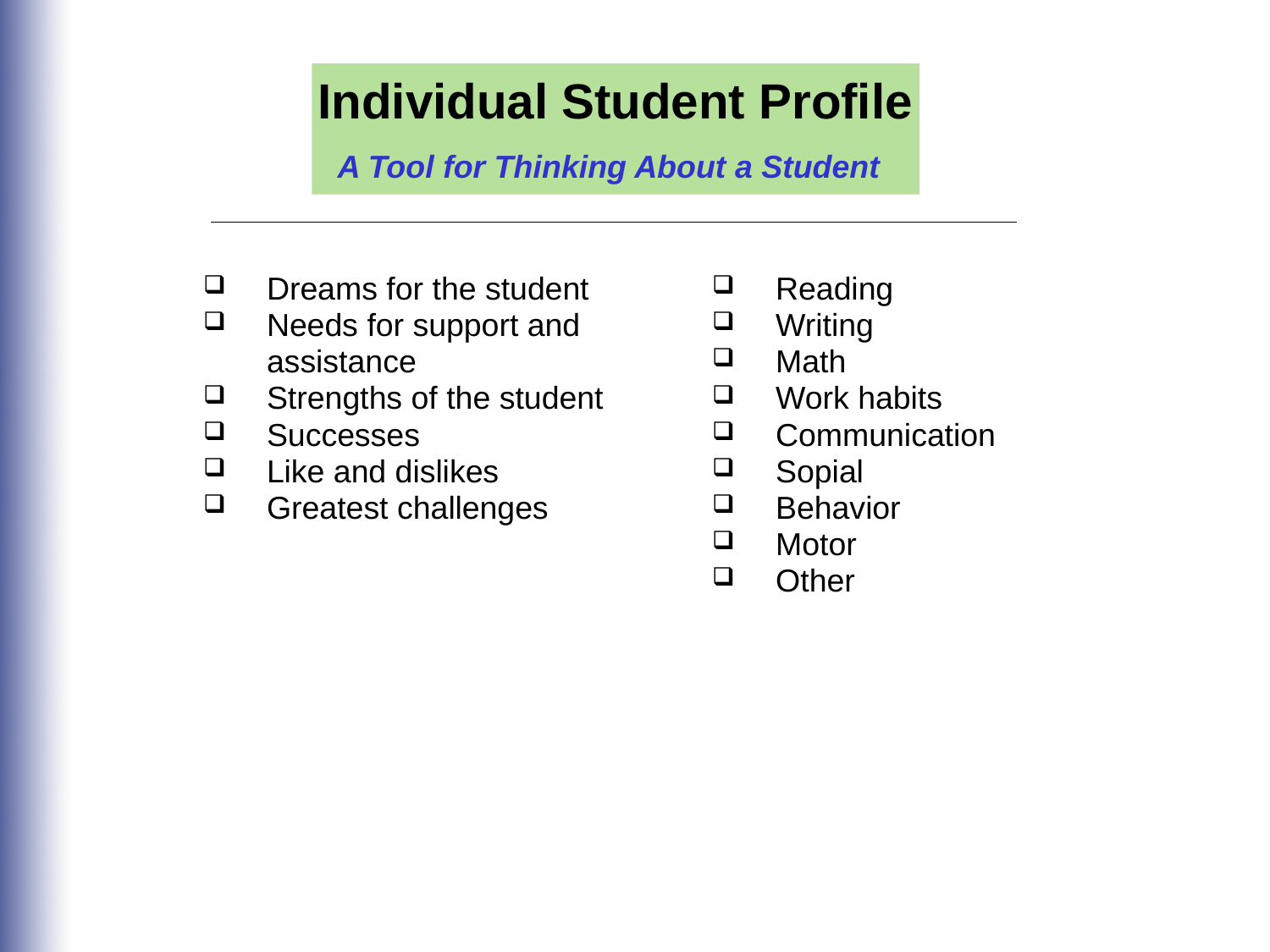

Individual Student Profile
A Tool for Thinking About a Student

Dreams for the student
Needs for support and assistance
Strengths of the student
Successes
Like and dislikes
Greatest challenges
Reading
Writing
Math
Work habits
Communication
Sopial
Behavior
Motor
Other
8